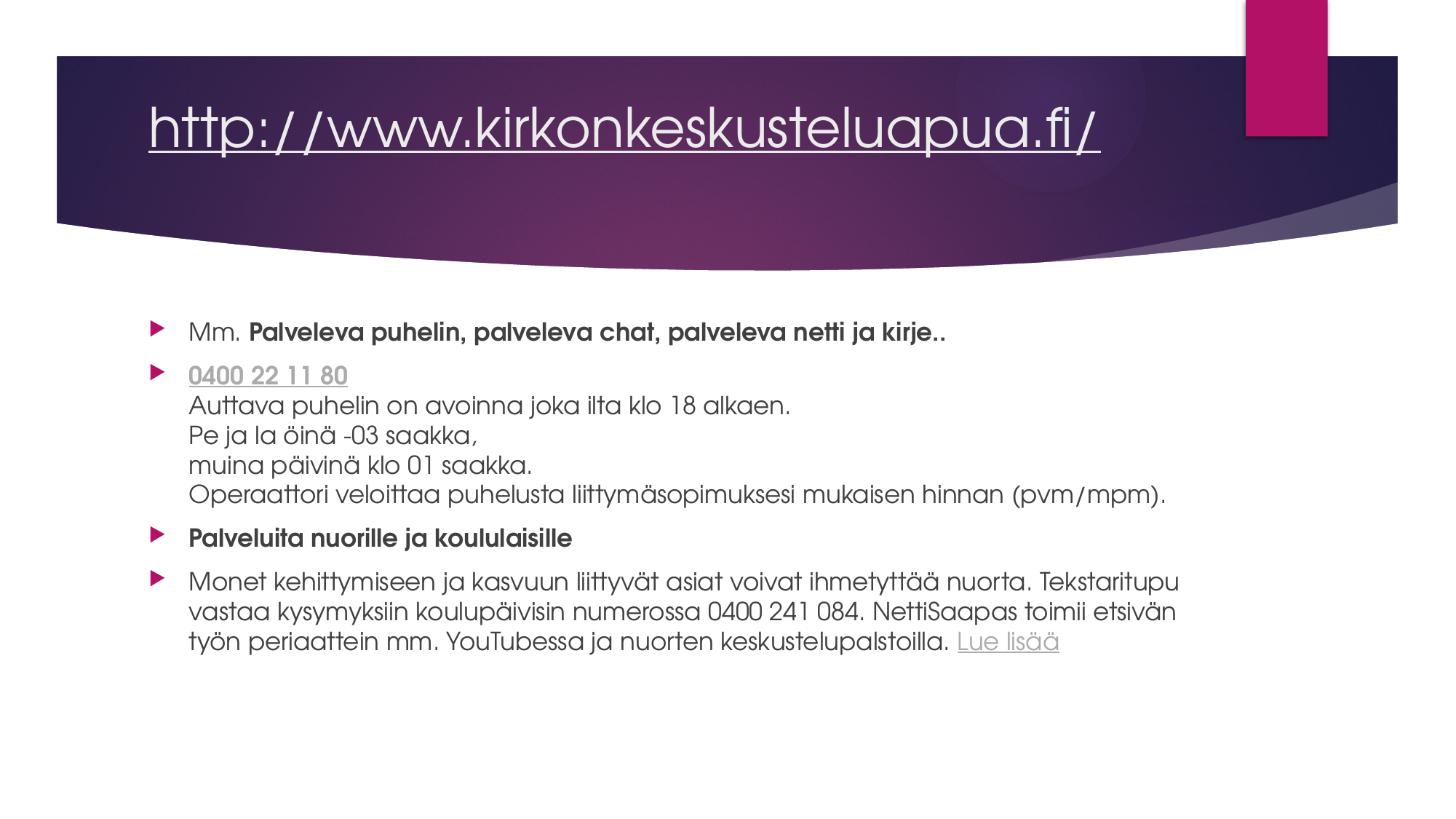

# http://www.kirkonkeskusteluapua.fi/
Mm. Palveleva puhelin, palveleva chat, palveleva netti ja kirje..
0400 22 11 80
Auttava puhelin on avoinna joka ilta klo 18 alkaen.
Pe ja la öinä -03 saakka,
muina päivinä klo 01 saakka.
Operaattori veloittaa puhelusta liittymäsopimuksesi mukaisen hinnan (pvm/mpm).
Palveluita nuorille ja koululaisille
Monet kehittymiseen ja kasvuun liittyvät asiat voivat ihmetyttää nuorta. Tekstaritupu vastaa kysymyksiin koulupäivisin numerossa 0400 241 084. NettiSaapas toimii etsivän työn periaattein mm. YouTubessa ja nuorten keskustelupalstoilla. Lue lisää